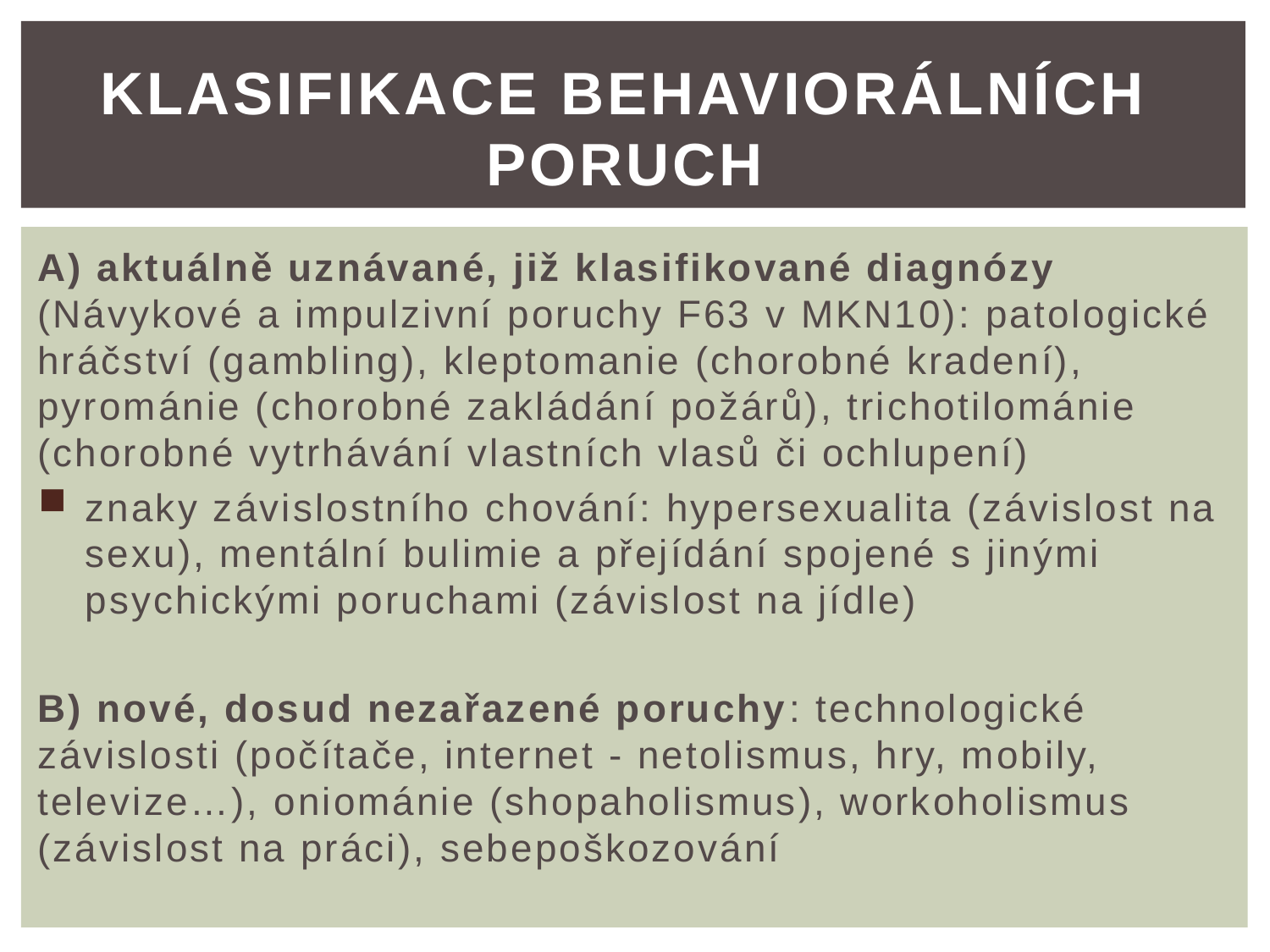

# Klasifikace behaviorálních poruch
A) aktuálně uznávané, již klasifikované diagnózy (Návykové a impulzivní poruchy F63 v MKN10): patologické hráčství (gambling), kleptomanie (chorobné kradení), pyrománie (chorobné zakládání požárů), trichotilománie (chorobné vytrhávání vlastních vlasů či ochlupení)
znaky závislostního chování: hypersexualita (závislost na sexu), mentální bulimie a přejídání spojené s jinými psychickými poruchami (závislost na jídle)

B) nové, dosud nezařazené poruchy: technologické závislosti (počítače, internet - netolismus, hry, mobily, televize…), oniománie (shopaholismus), workoholismus (závislost na práci), sebepoškozování